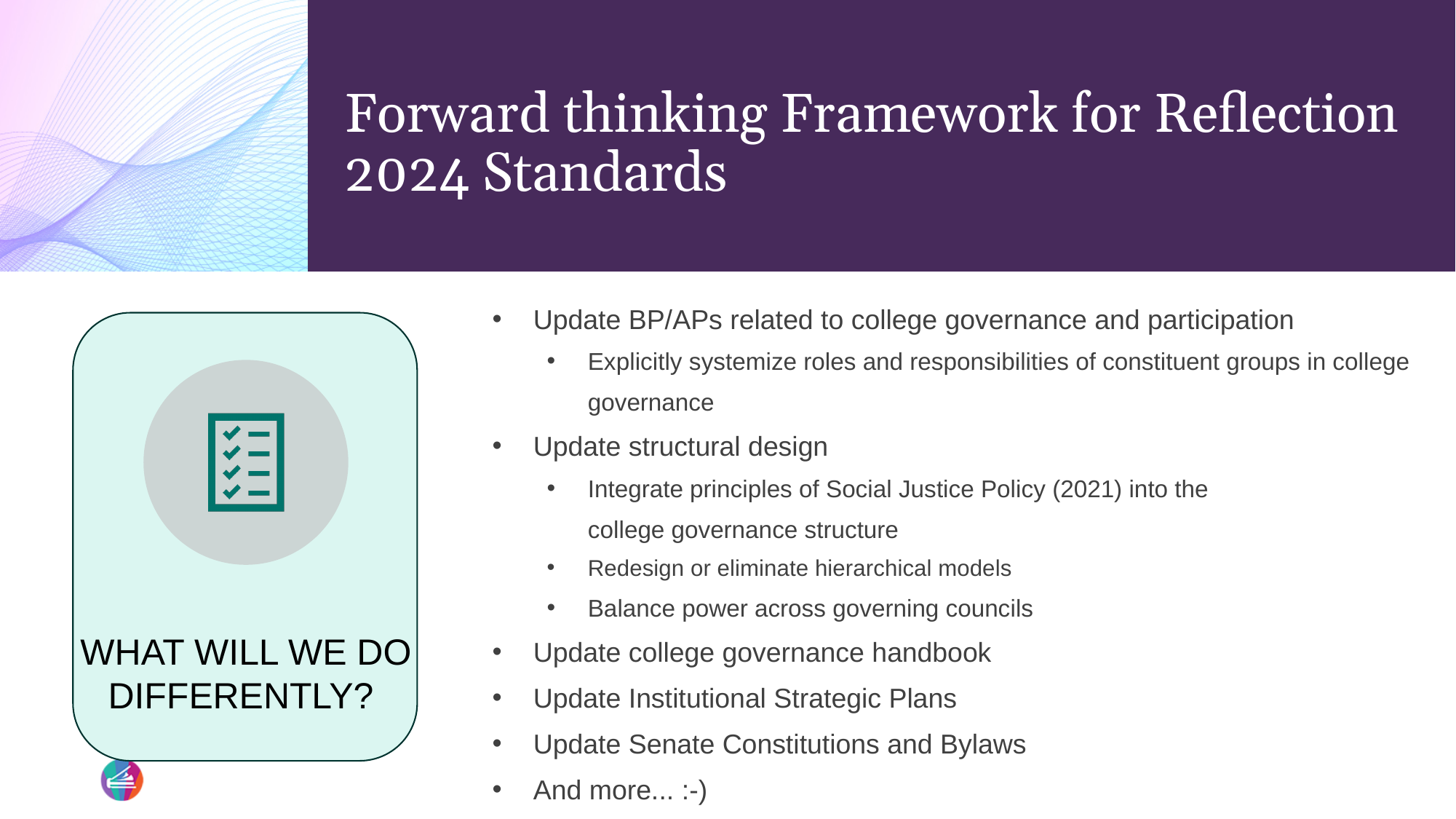

# Forward thinking Framework for Reflection 2024 Standards
Update BP/APs related to college governance and participation
Explicitly systemize roles and responsibilities of constituent groups in college governance
Update structural design
Integrate principles of Social Justice Policy (2021) into the college governance structure
Redesign or eliminate hierarchical models
Balance power across governing councils
Update college governance handbook
Update Institutional Strategic Plans
Update Senate Constitutions and Bylaws
And more... :-)

What will we do differently?